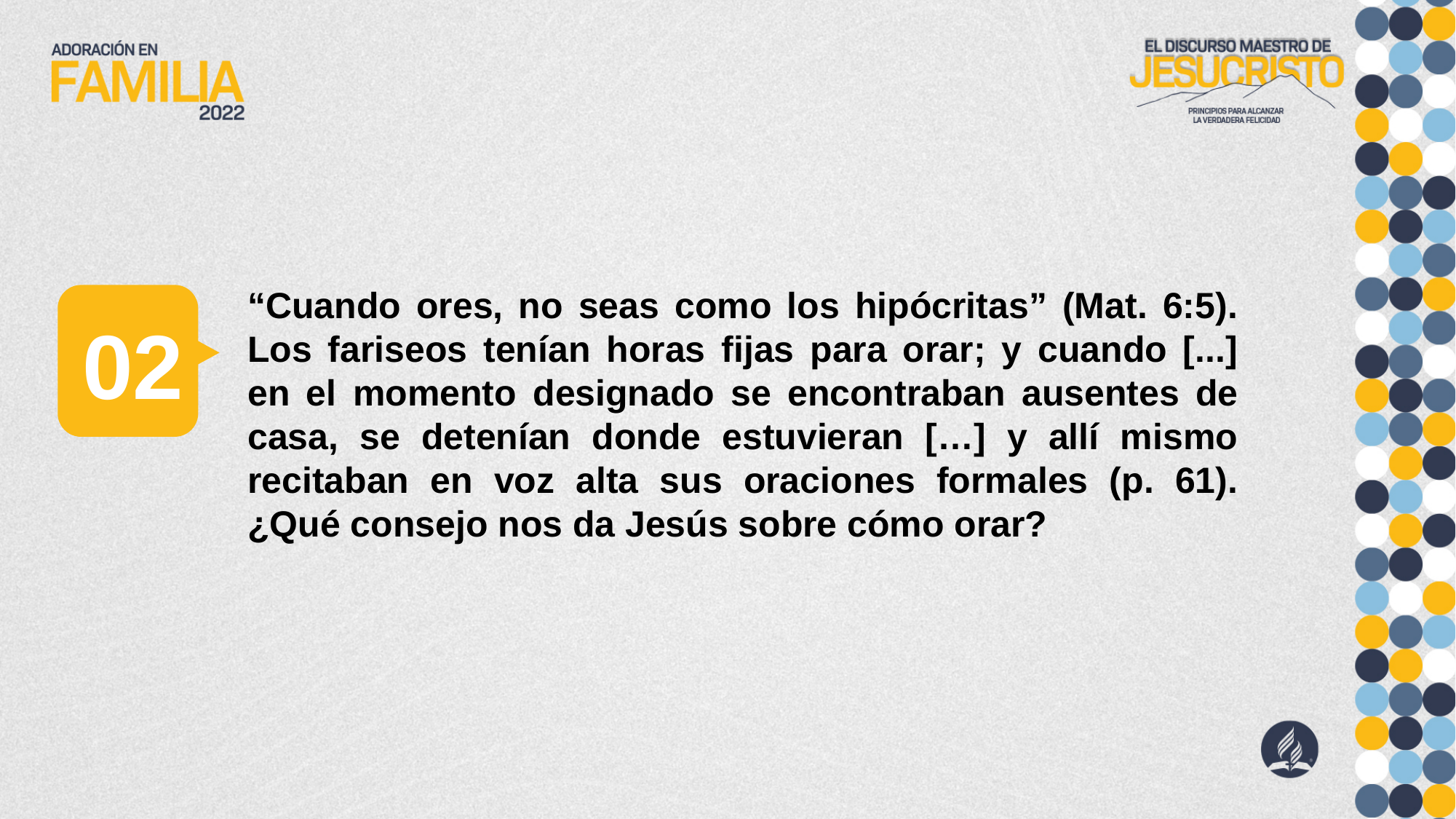

“Cuando ores, no seas como los hipócritas” (Mat. 6:5). Los fariseos tenían horas fijas para orar; y cuando [...] en el momento designado se encontraban ausentes de casa, se detenían donde estuvieran […] y allí mismo recitaban en voz alta sus oraciones formales (p. 61). ¿Qué consejo nos da Jesús sobre cómo orar?

02